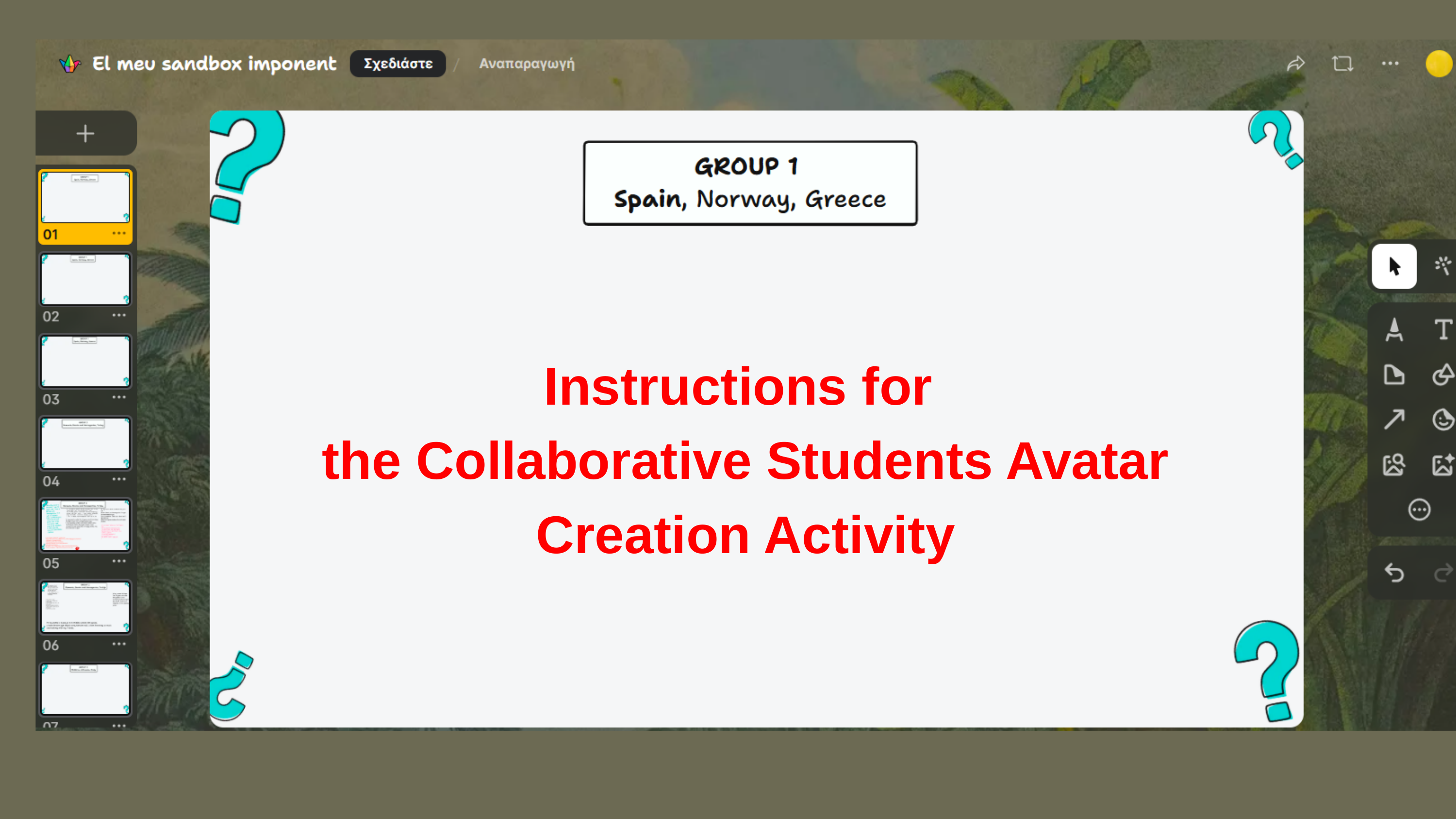

Instructions for
the Collaborative Students Avatar Creation Activity